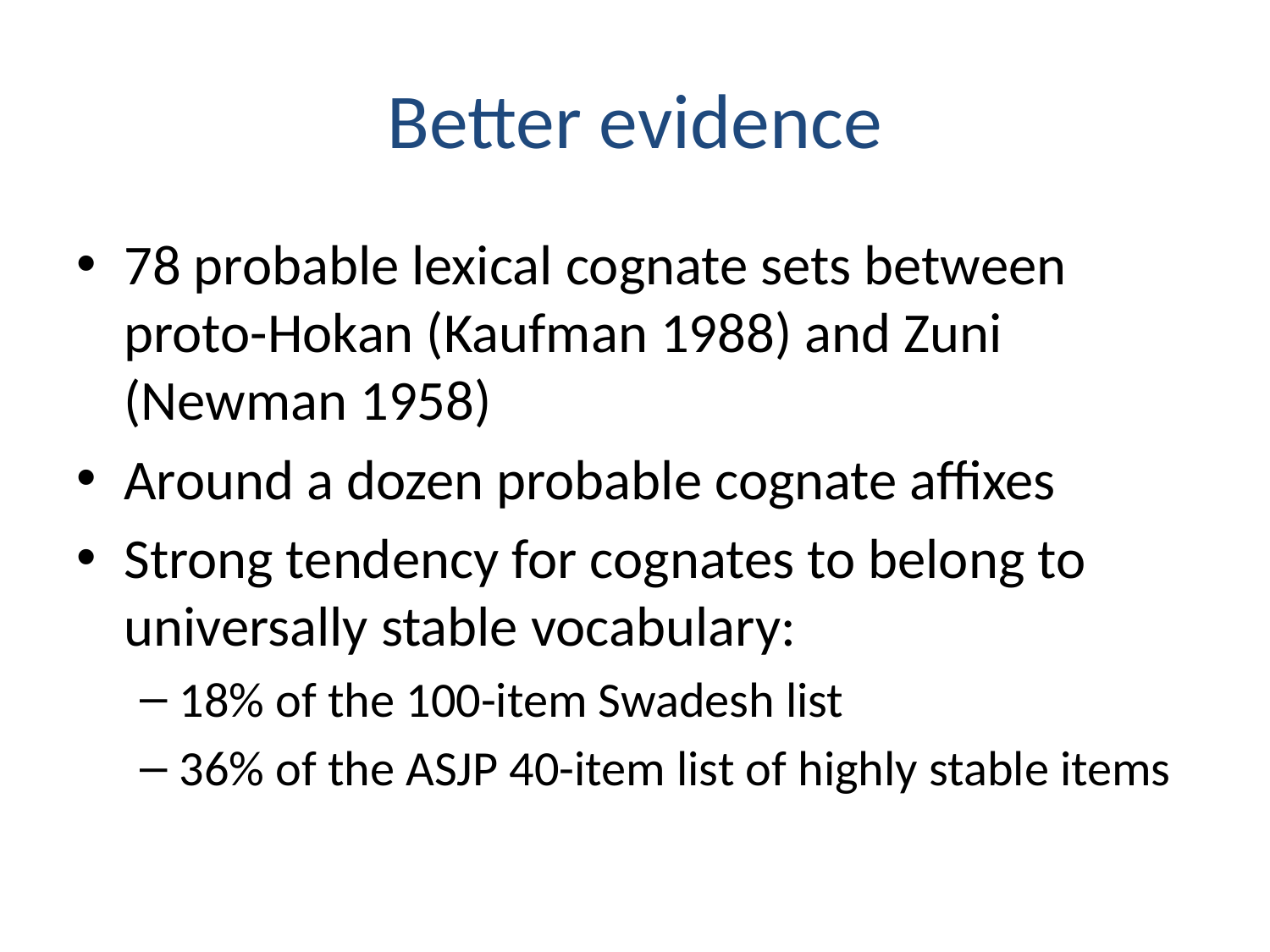

# Better evidence
78 probable lexical cognate sets between proto-Hokan (Kaufman 1988) and Zuni (Newman 1958)
Around a dozen probable cognate affixes
Strong tendency for cognates to belong to universally stable vocabulary:
18% of the 100-item Swadesh list
36% of the ASJP 40-item list of highly stable items